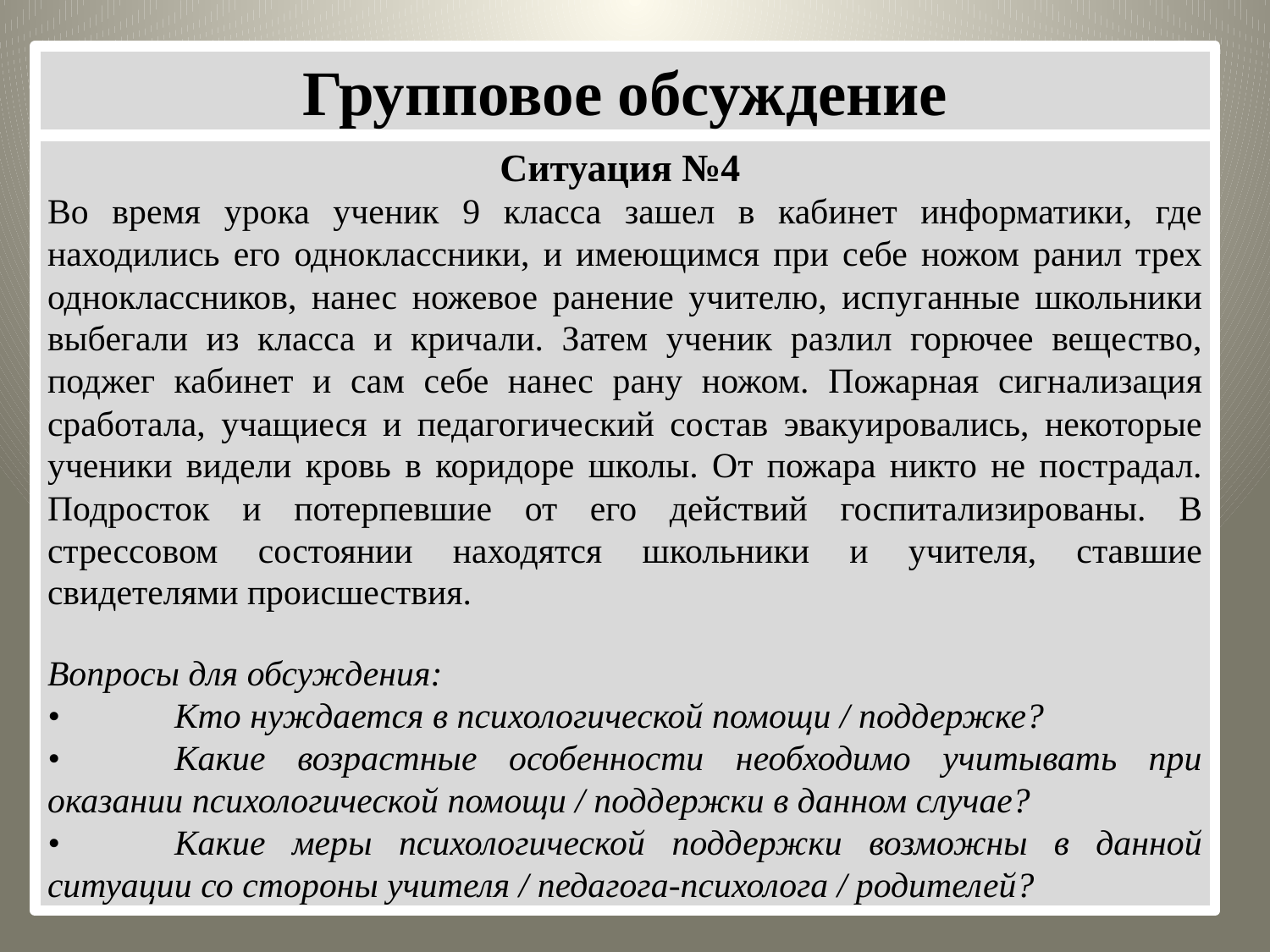

Групповое обсуждение
Ситуация №4
Во время урока ученик 9 класса зашел в кабинет информатики, где находились его одноклассники, и имеющимся при себе ножом ранил трех одноклассников, нанес ножевое ранение учителю, испуганные школьники выбегали из класса и кричали. Затем ученик разлил горючее вещество, поджег кабинет и сам себе нанес рану ножом. Пожарная сигнализация сработала, учащиеся и педагогический состав эвакуировались, некоторые ученики видели кровь в коридоре школы. От пожара никто не пострадал. Подросток и потерпевшие от его действий госпитализированы. В стрессовом состоянии находятся школьники и учителя, ставшие свидетелями происшествия.

Вопросы для обсуждения:
•	Кто нуждается в психологической помощи / поддержке?
•	Какие возрастные особенности необходимо учитывать при оказании психологической помощи / поддержки в данном случае?
•	Какие меры психологической поддержки возможны в данной ситуации со стороны учителя / педагога-психолога / родителей?